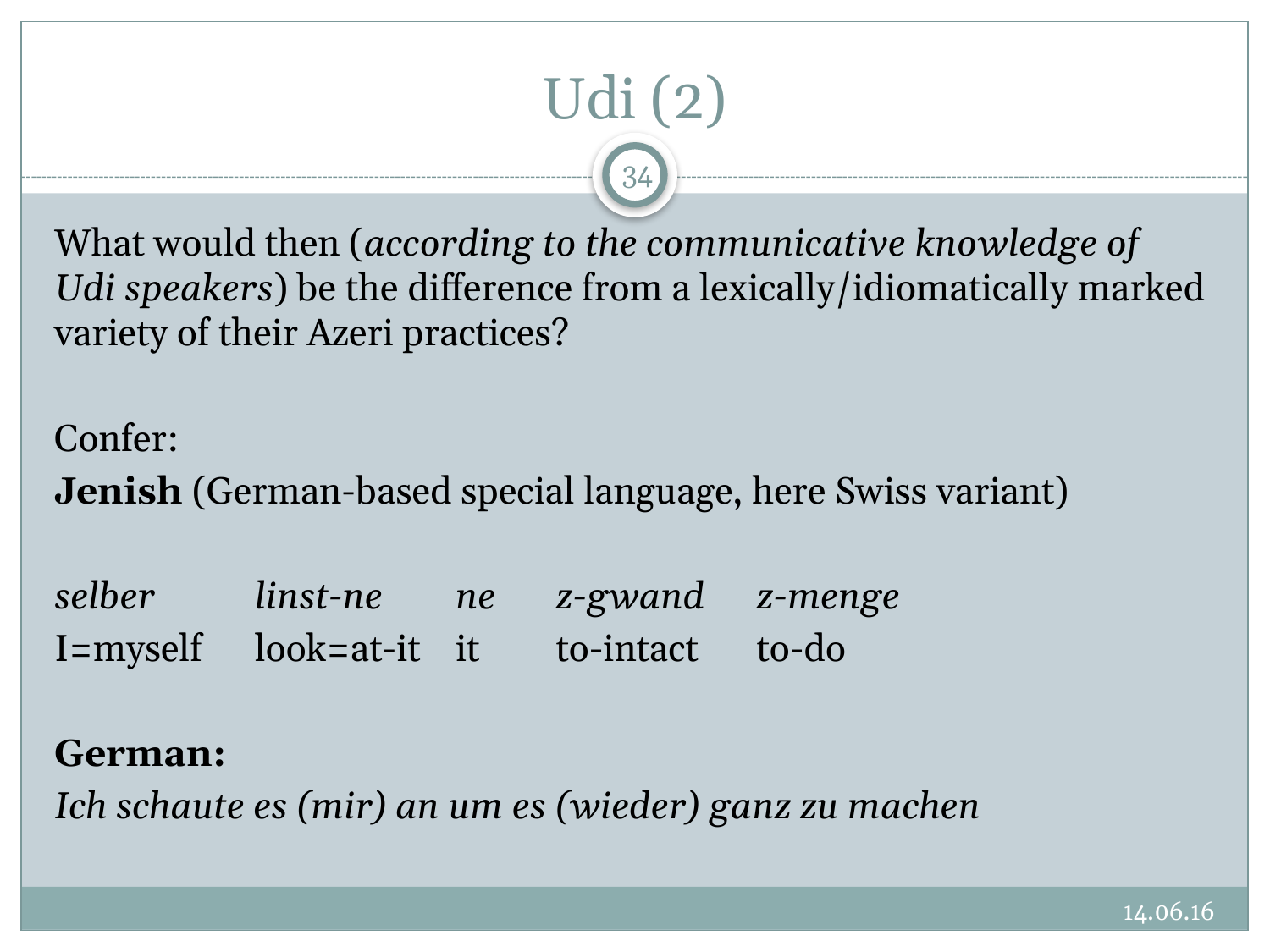

# Udi (2)
34
What would then (according to the communicative knowledge of Udi speakers) be the difference from a lexically/idiomatically marked variety of their Azeri practices?

Confer:
Jenish (German-based special language, here Swiss variant)

selber 		linst-ne 	ne 	z-gwand 	z-menge
I=myself	look=at-it	it	to-intact	to-do

German:
Ich schaute es (mir) an um es (wieder) ganz zu machen
14.06.16